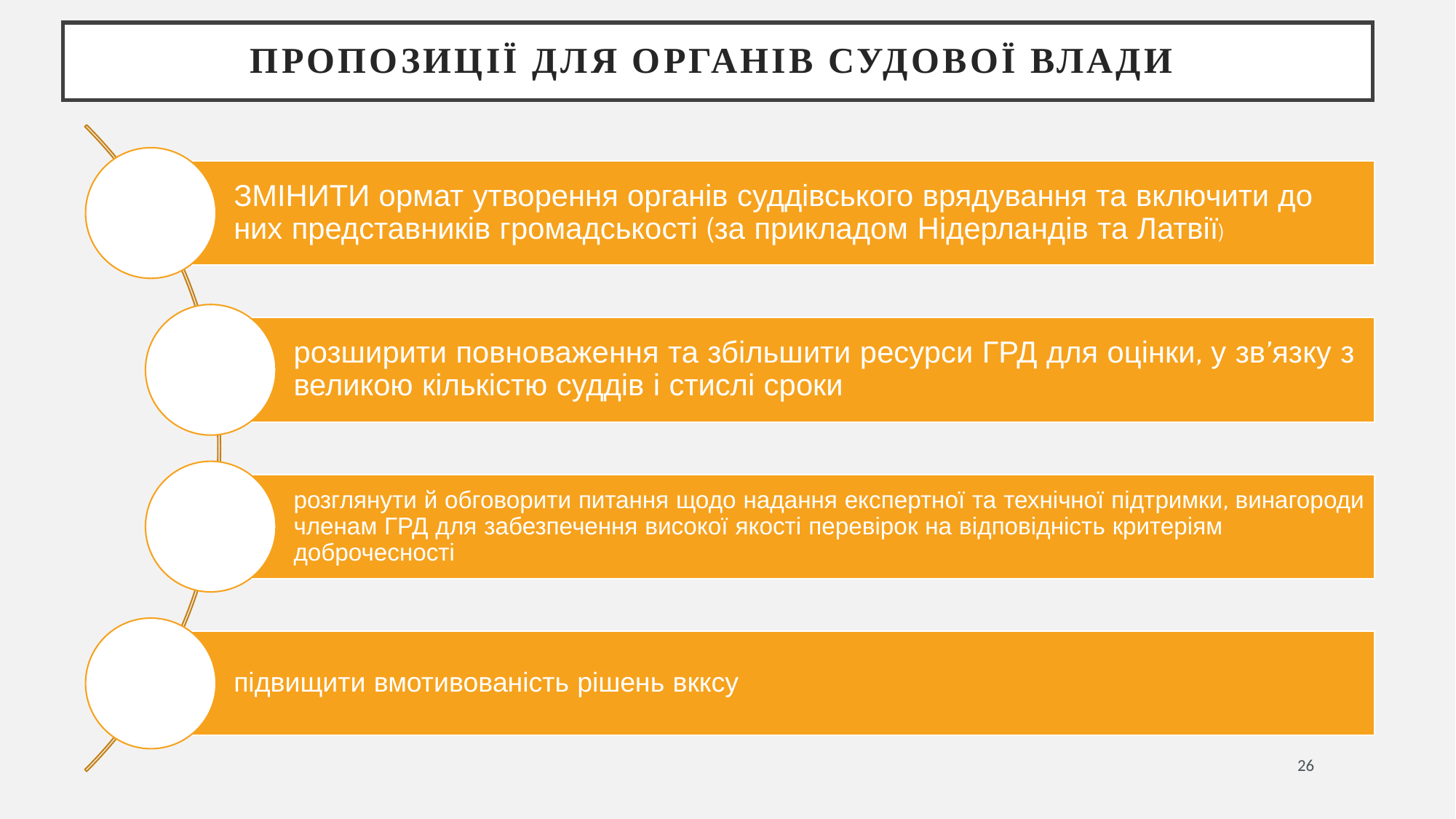

# ПРОПОЗИЦІЇ ДЛЯ ОРГАНІВ СУДОВОЇ ВЛАДИ
ЗМІНИТИ ормат утворення органів суддівського врядування та включити до них представників громадськості (за прикладом Нідерландів та Латвії)
розширити повноваження та збільшити ресурси ГРД для оцінки, у зв’язку з великою кількістю суддів і стислі сроки
розглянути й обговорити питання щодо надання експертної та технічної підтримки, винагороди членам ГРД для забезпечення високої якості перевірок на відповідність критеріям доброчесності
підвищити вмотивованість рішень вкксу
26